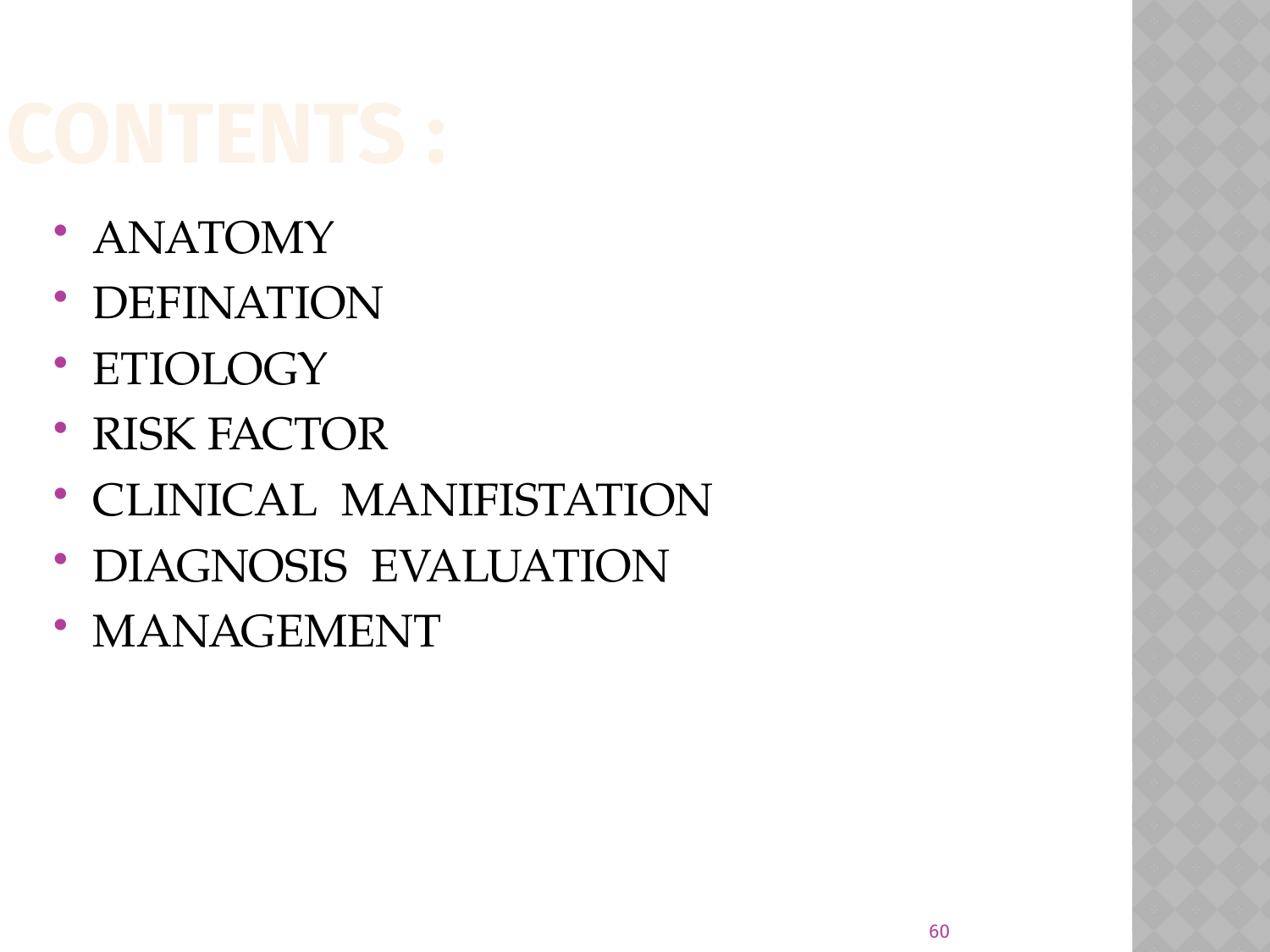

# CONTENTS :
ANATOMY
DEFINATION
ETIOLOGY
RISK FACTOR
CLINICAL  MANIFISTATION
DIAGNOSIS  EVALUATION
MANAGEMENT

60